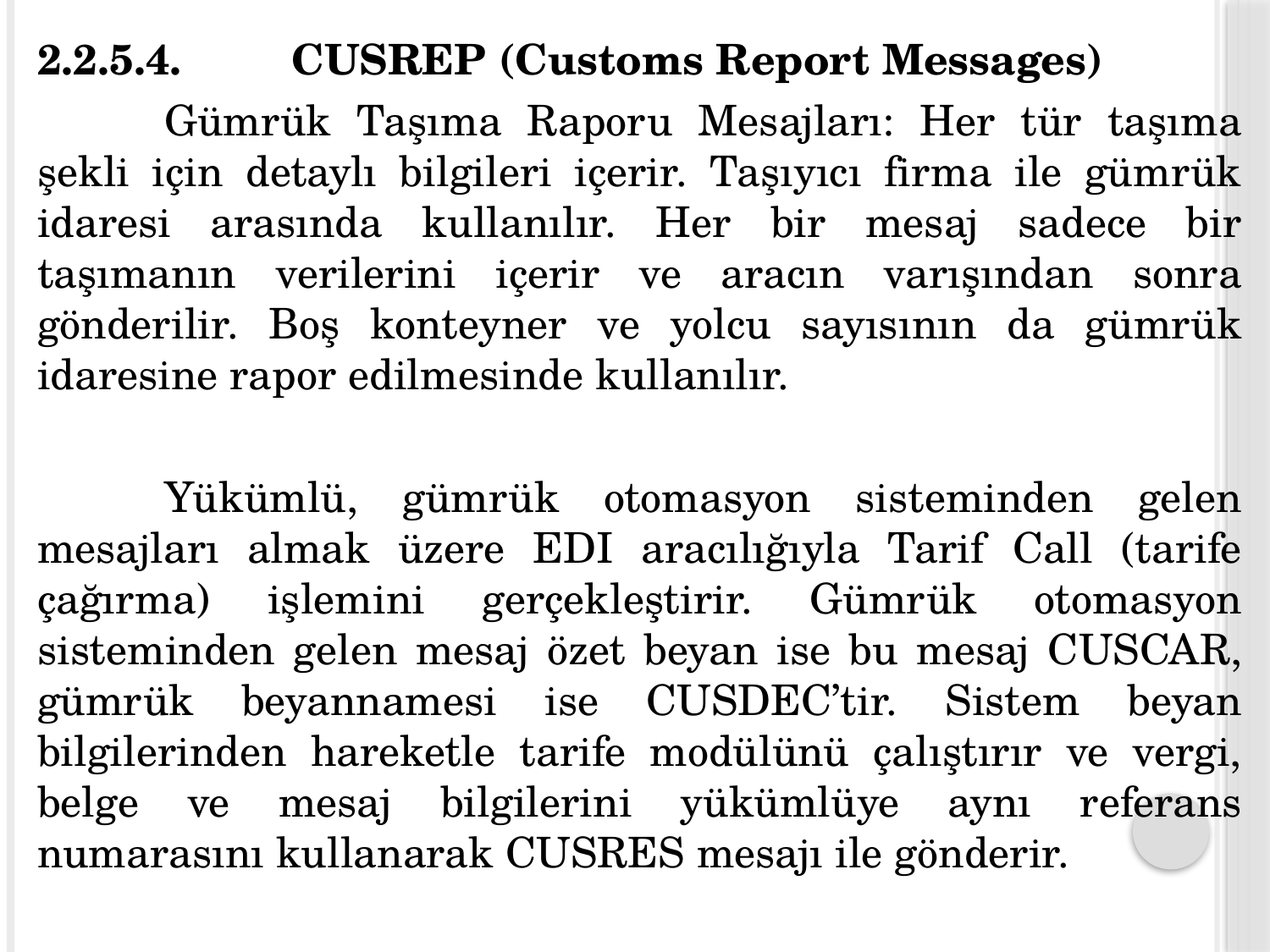

2.2.5.4.	CUSREP (Customs Report Messages)
	Gümrük Taşıma Raporu Mesajları: Her tür taşıma şekli için detaylı bilgileri içerir. Taşıyıcı firma ile gümrük idaresi arasında kullanılır. Her bir mesaj sadece bir taşımanın verilerini içerir ve aracın varışından sonra gönderilir. Boş konteyner ve yolcu sayısının da gümrük idaresine rapor edilmesinde kullanılır.

	Yükümlü, gümrük otomasyon sisteminden gelen mesajları almak üzere EDI aracılığıyla Tarif Call (tarife çağırma) işlemini gerçekleştirir. Gümrük otomasyon sisteminden gelen mesaj özet beyan ise bu mesaj CUSCAR, gümrük beyannamesi ise CUSDEC’tir. Sistem beyan bilgilerinden hareketle tarife modülünü çalıştırır ve vergi, belge ve mesaj bilgilerini yükümlüye aynı referans numarasını kullanarak CUSRES mesajı ile gönderir.